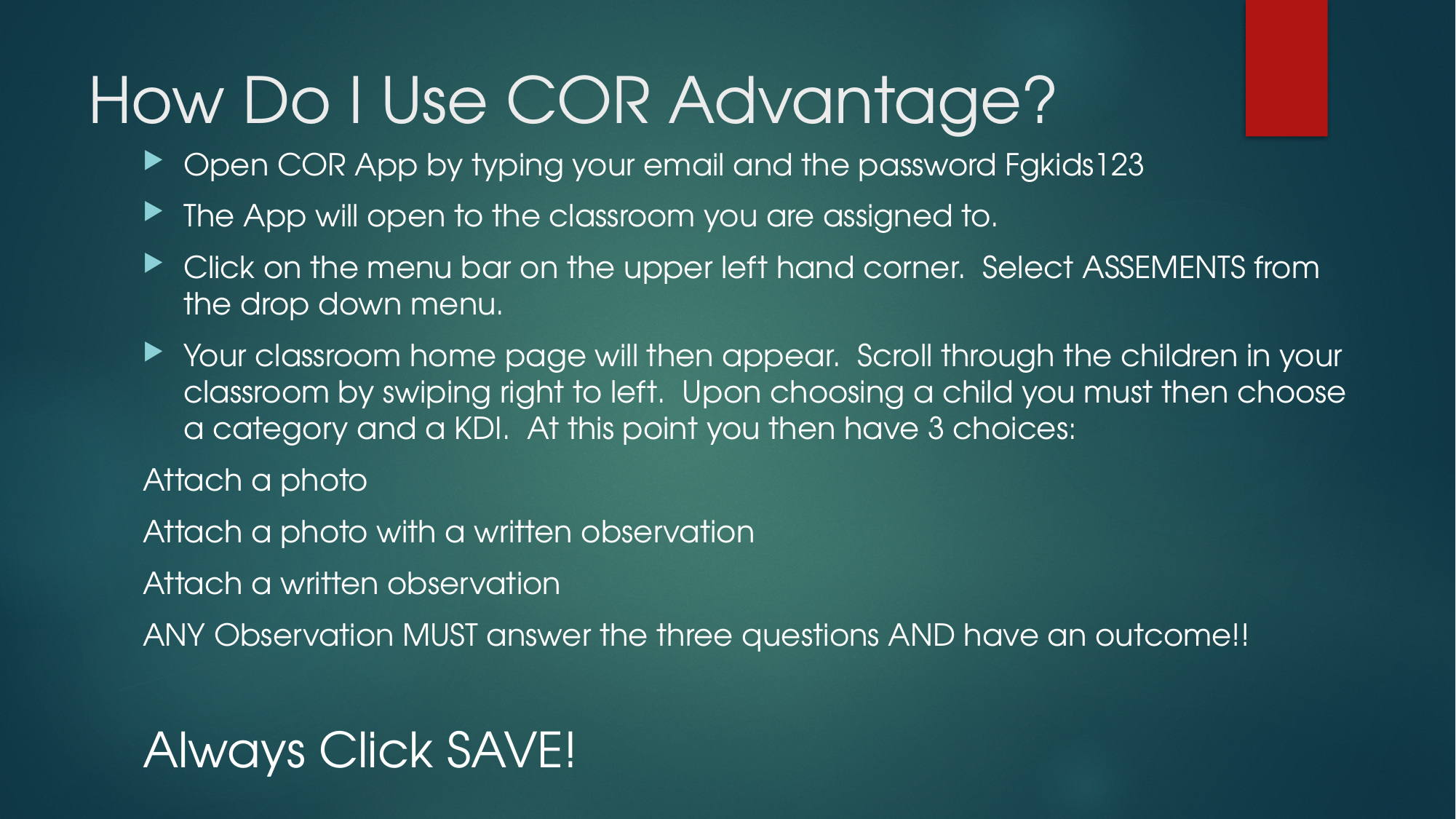

# How Do I Use COR Advantage?
Open COR App by typing your email and the password Fgkids123
The App will open to the classroom you are assigned to.
Click on the menu bar on the upper left hand corner.  Select ASSEMENTS from the drop down menu.
Your classroom home page will then appear.  Scroll through the children in your classroom by swiping right to left.  Upon choosing a child you must then choose a category and a KDI.  At this point you then have 3 choices:
Attach a photo
Attach a photo with a written observation
Attach a written observation
ANY Observation MUST answer the three questions AND have an outcome!!

Always Click SAVE!